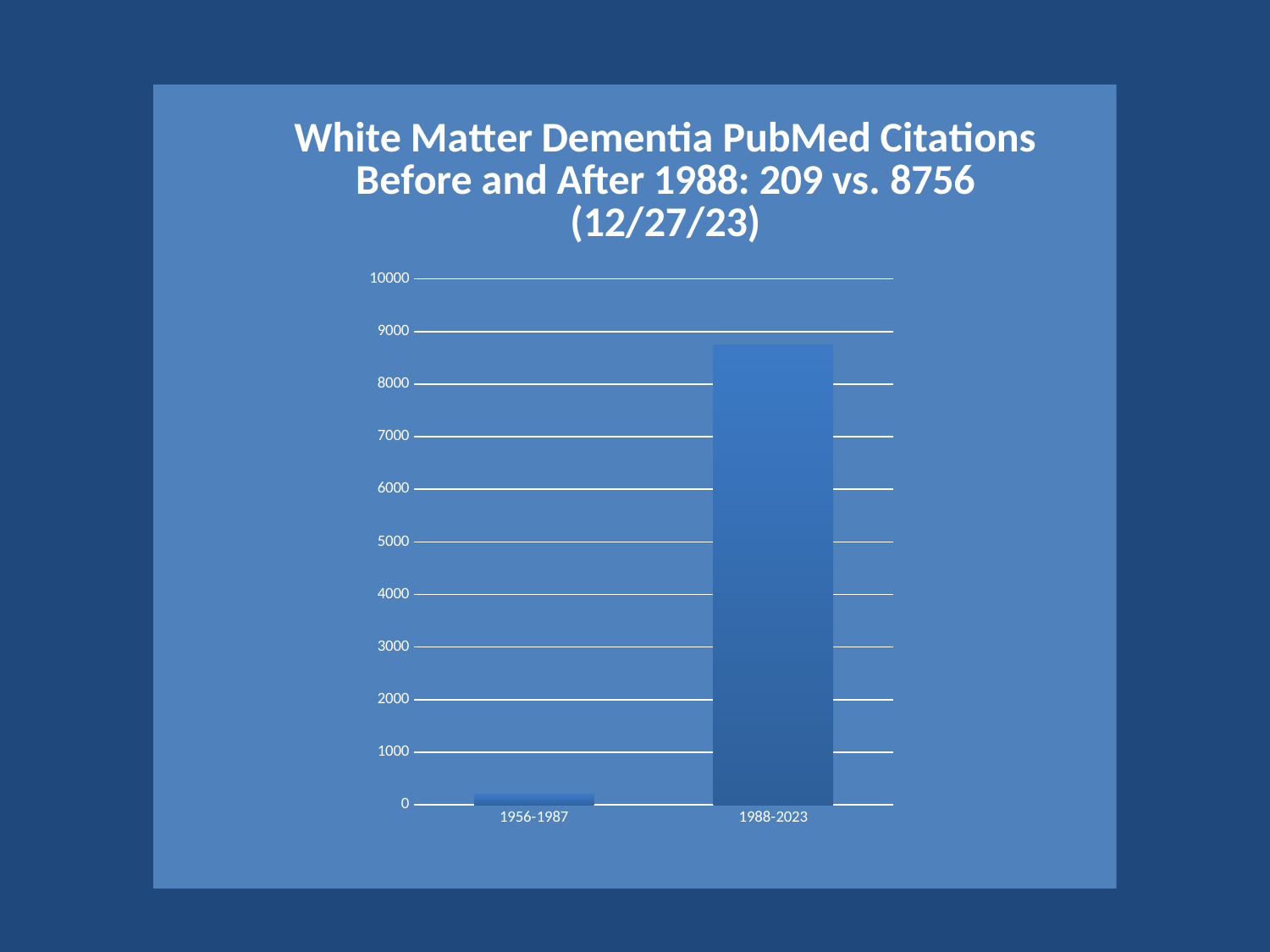

### Chart: White Matter Dementia PubMed Citations
Before and After 1988: 209 vs. 8756 (12/27/23)

| Category | Series 1 |
|---|---|
| 1956-1987 | 209.0 |
| 1988-2023 | 8756.0 |